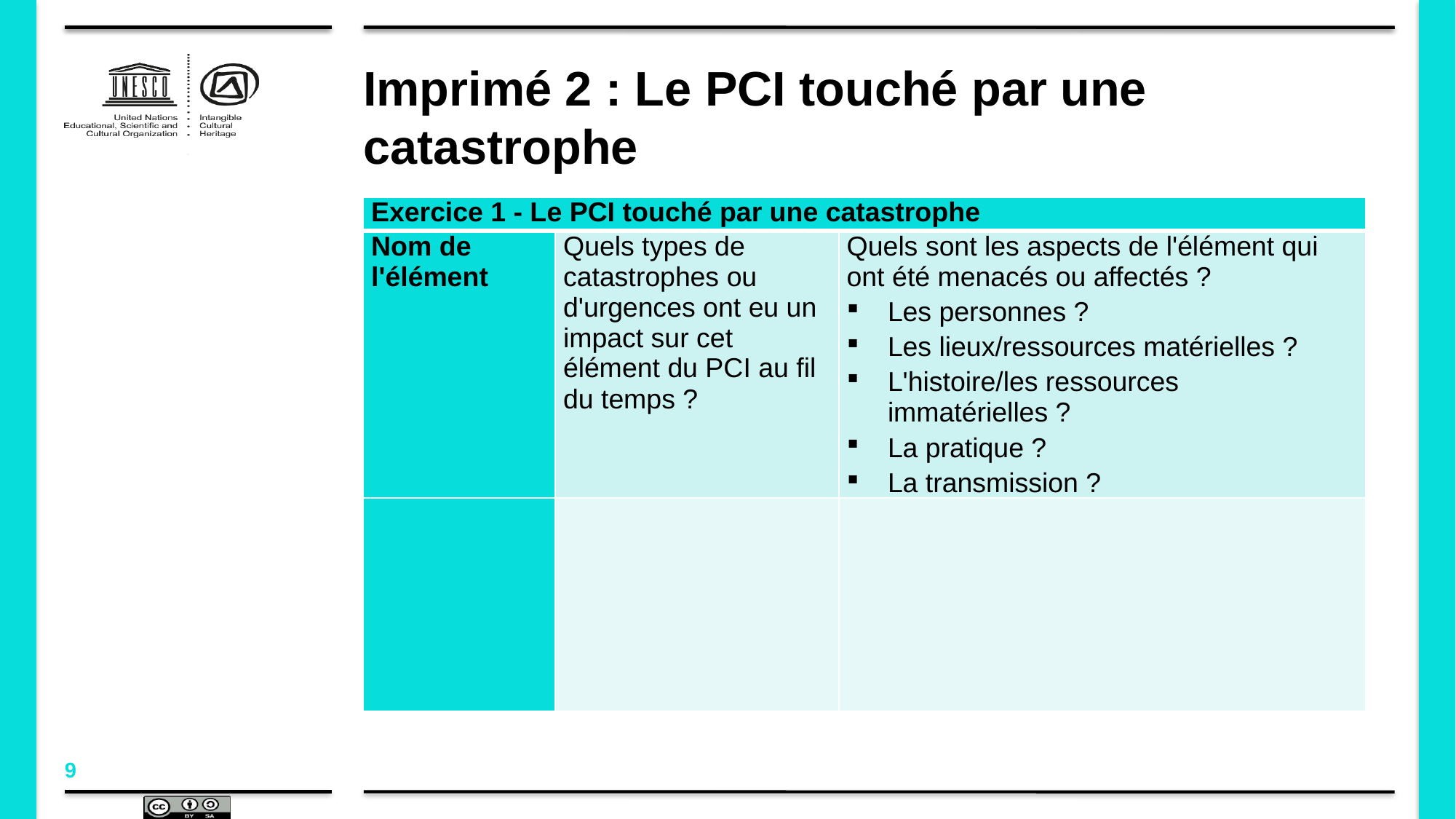

# Imprimé 2 : Le PCI touché par une catastrophe
| Exercice 1 - Le PCI touché par une catastrophe |  |  |
| --- | --- | --- |
| Nom de l'élément | Quels types de catastrophes ou d'urgences ont eu un impact sur cet élément du PCI au fil du temps ? | Quels sont les aspects de l'élément qui ont été menacés ou affectés ? Les personnes ? Les lieux/ressources matérielles ? L'histoire/les ressources immatérielles ? La pratique ? La transmission ? |
|  |  |  |